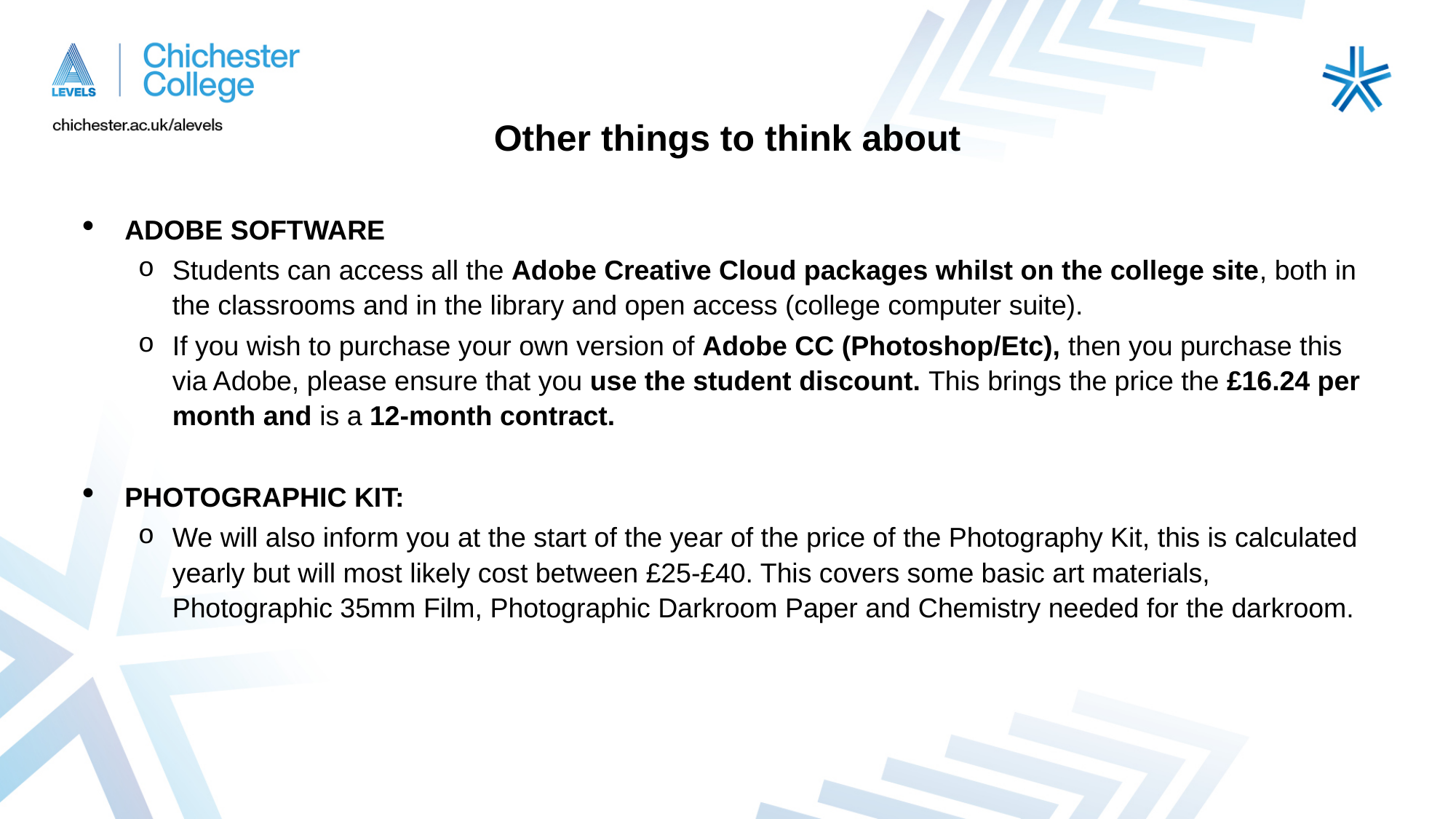

# Other things to think about
ADOBE SOFTWARE
Students can access all the Adobe Creative Cloud packages whilst on the college site, both in the classrooms and in the library and open access (college computer suite).
If you wish to purchase your own version of Adobe CC (Photoshop/Etc), then you purchase this via Adobe, please ensure that you use the student discount. This brings the price the £16.24 per month and is a 12-month contract.

PHOTOGRAPHIC KIT:
We will also inform you at the start of the year of the price of the Photography Kit, this is calculated yearly but will most likely cost between £25-£40. This covers some basic art materials, Photographic 35mm Film, Photographic Darkroom Paper and Chemistry needed for the darkroom.